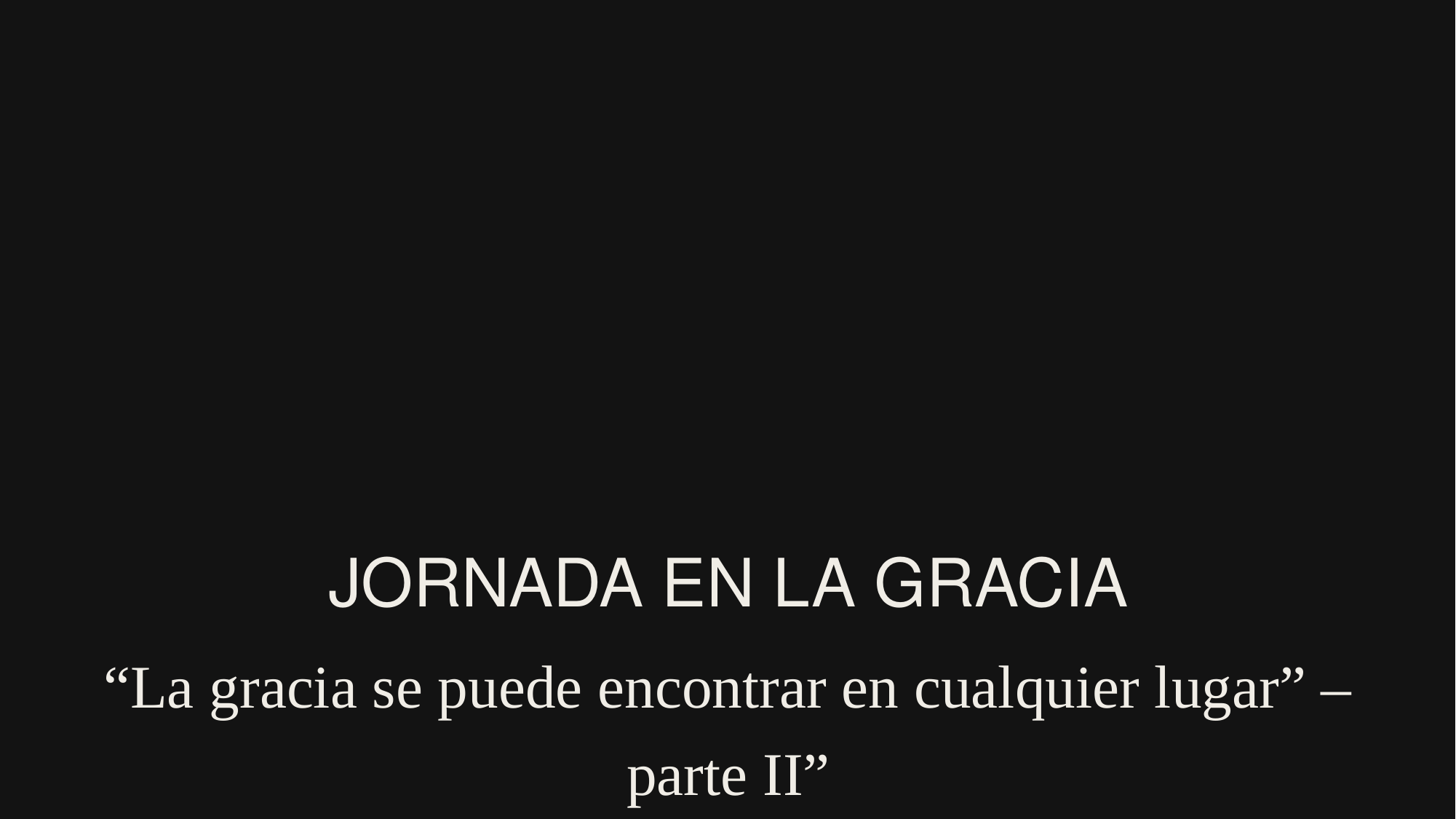

# JORNADA EN LA GRACIA
“La gracia se puede encontrar en cualquier lugar” – parte II”